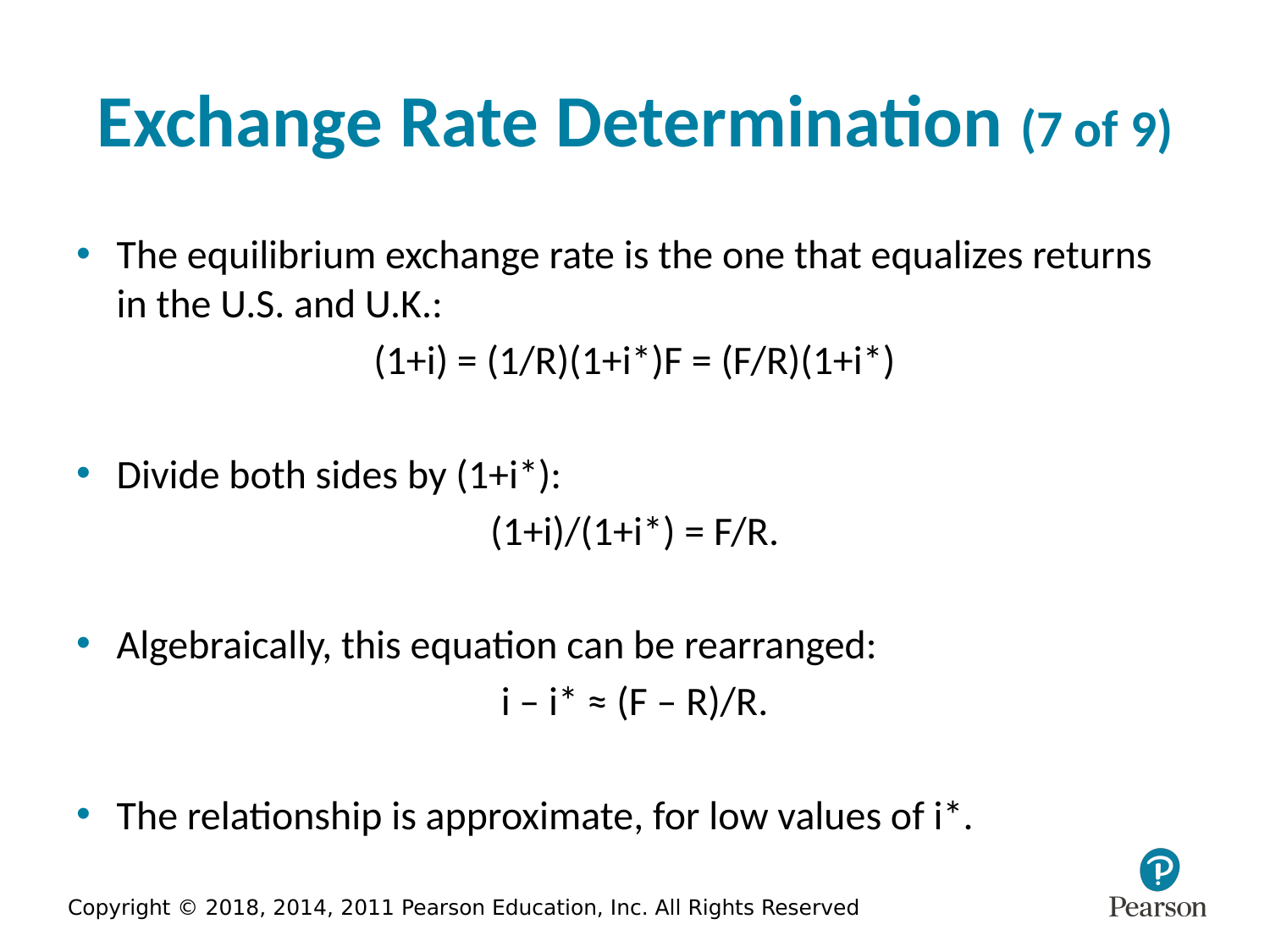

# Exchange Rate Determination (7 of 9)
The equilibrium exchange rate is the one that equalizes returns in the U.S. and U.K.:
(1+i) = (1/R)(1+i*)F = (F/R)(1+i*)

Divide both sides by (1+i*):
(1+i)/(1+i*) = F/R.

Algebraically, this equation can be rearranged:
i – i* ≈ (F – R)/R.

The relationship is approximate, for low values of i*.